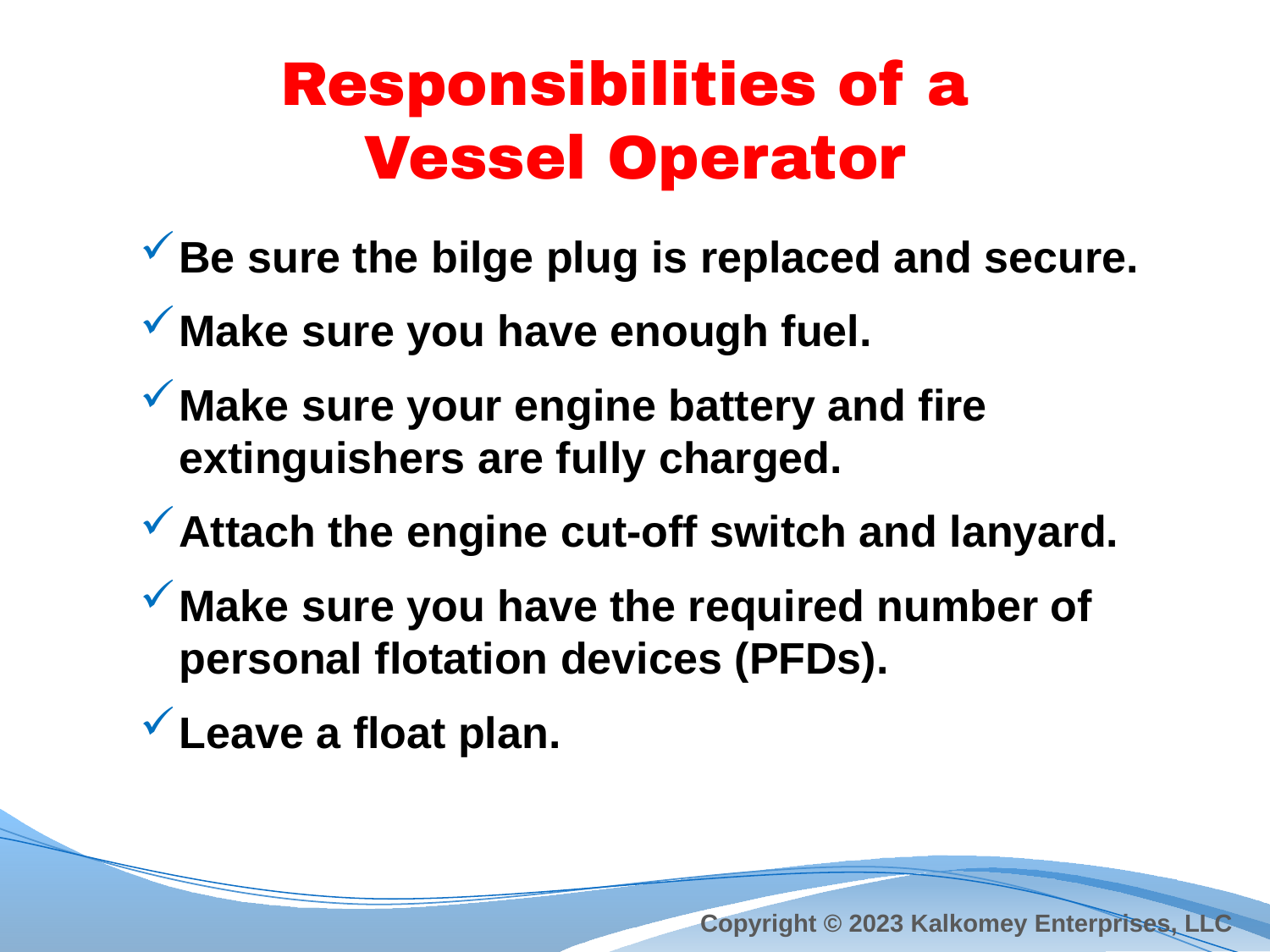

# Responsibilities of a Vessel Operator
Be sure the bilge plug is replaced and secure.
Make sure you have enough fuel.
Make sure your engine battery and fire extinguishers are fully charged.
Attach the engine cut-off switch and lanyard.
Make sure you have the required number of personal flotation devices (PFDs).
Leave a float plan.